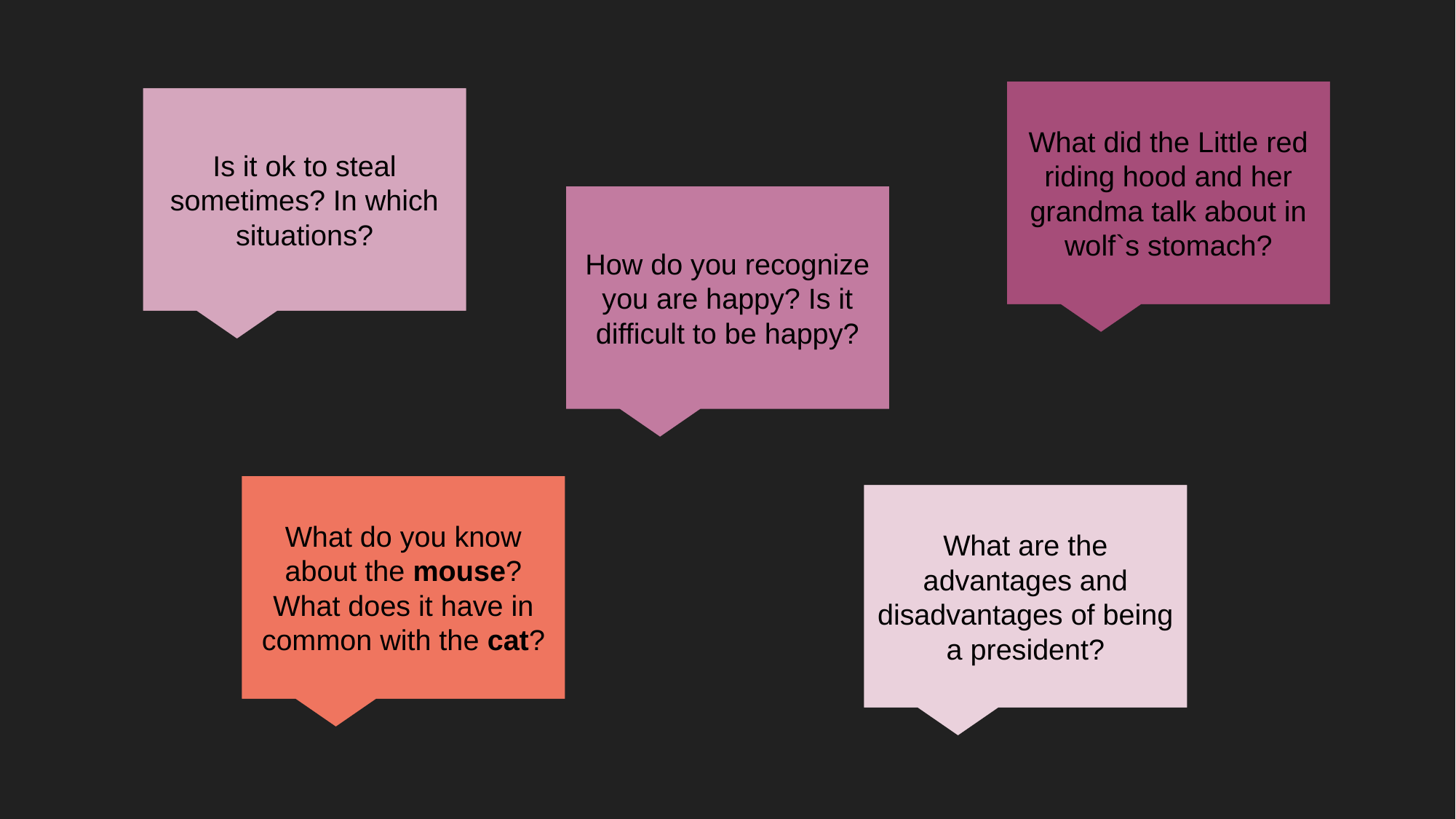

What did the Little red riding hood and her grandma talk about in wolf`s stomach?
Is it ok to steal sometimes? In which situations?
How do you recognize you are happy? Is it difficult to be happy?
What do you know about the mouse? What does it have in common with the cat?
What are the advantages and disadvantages of being a president?